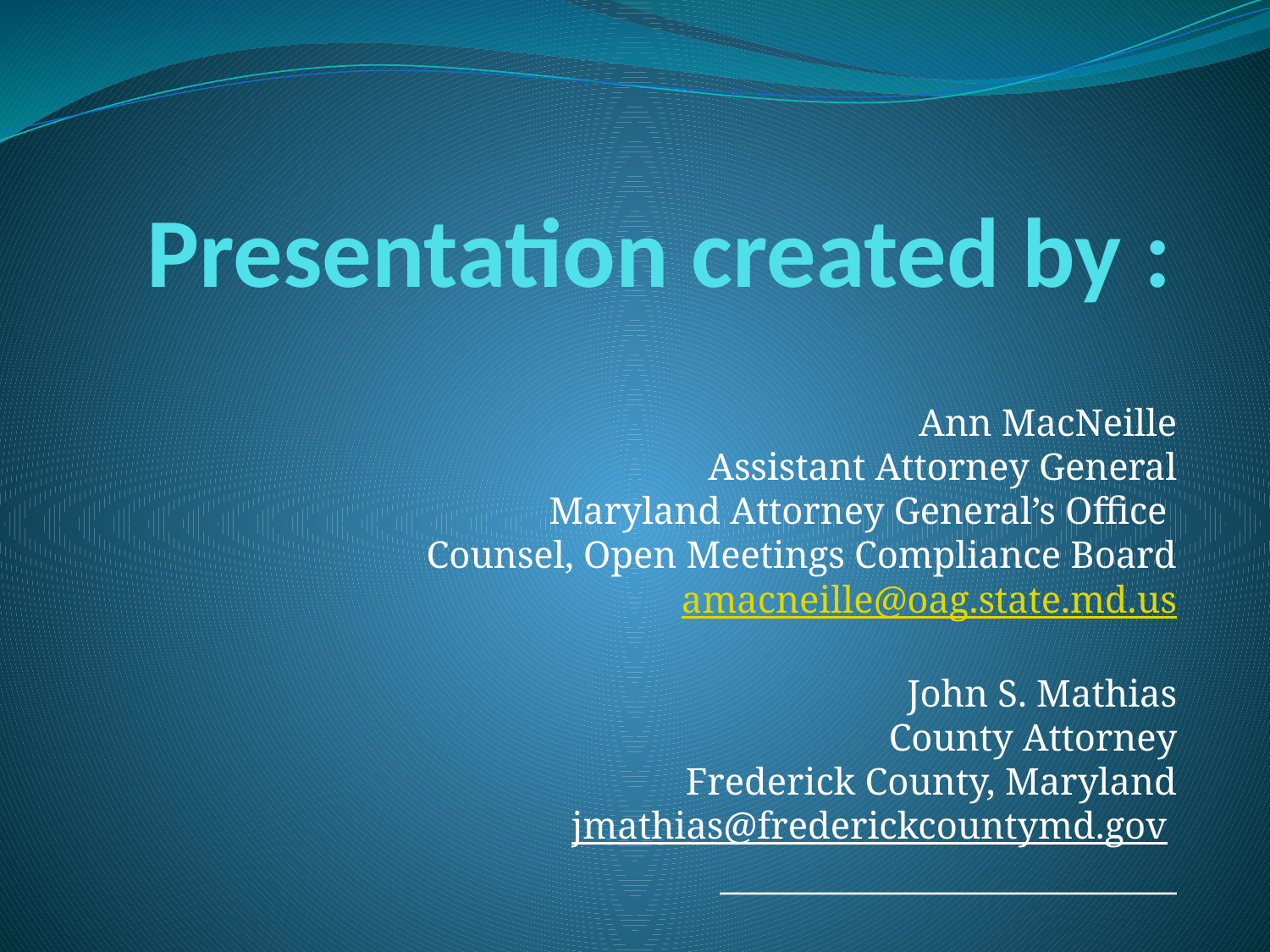

# Presentation created by :

Ann MacNeille
Assistant Attorney General
Maryland Attorney General’s Office
Counsel, Open Meetings Compliance Board
amacneille@oag.state.md.us

John S. Mathias
County Attorney
Frederick County, Maryland
jmathias@frederickcountymd.gov
___________________________